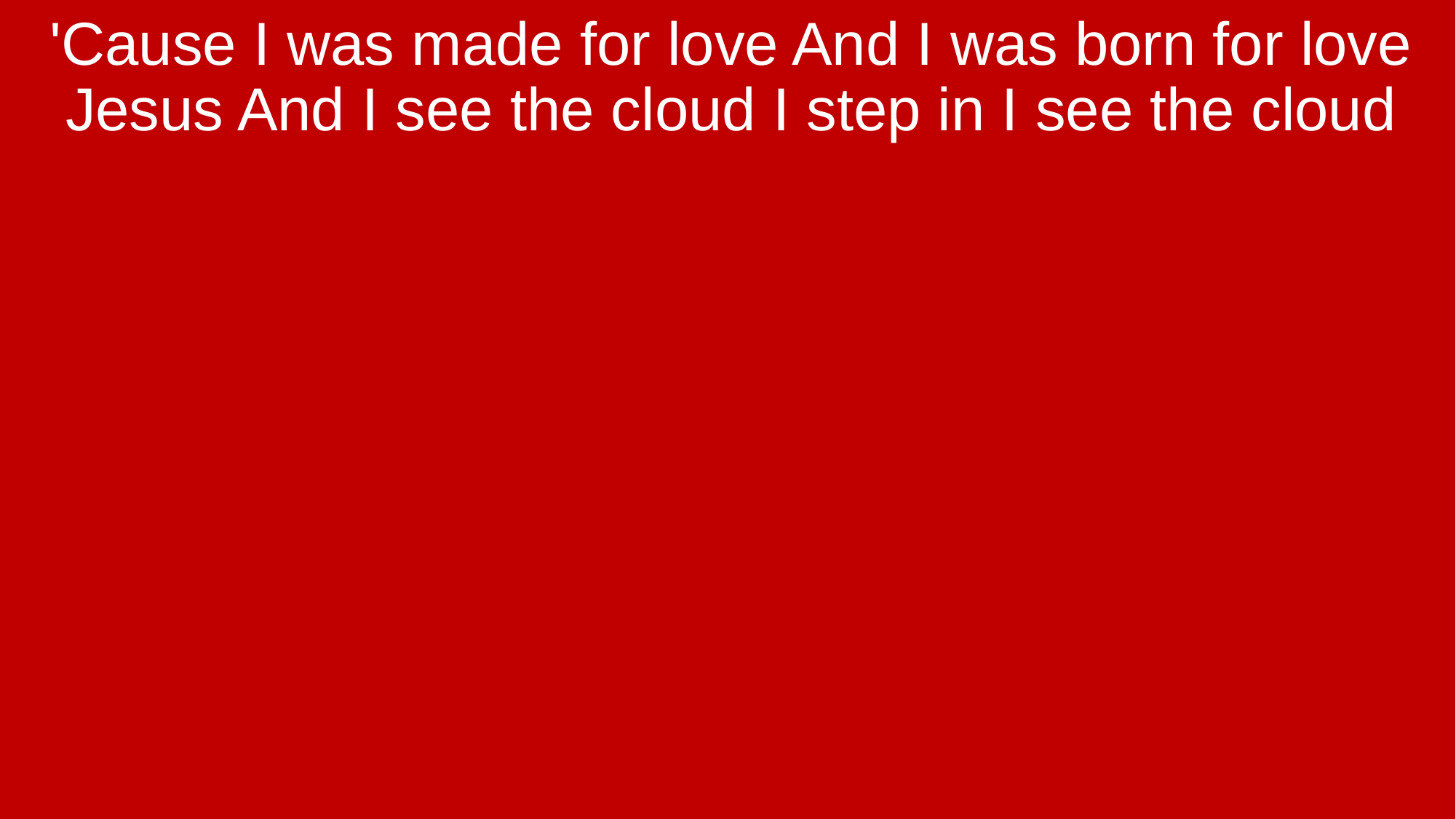

'Cause I was made for love And I was born for love Jesus And I see the cloud I step in I see the cloud